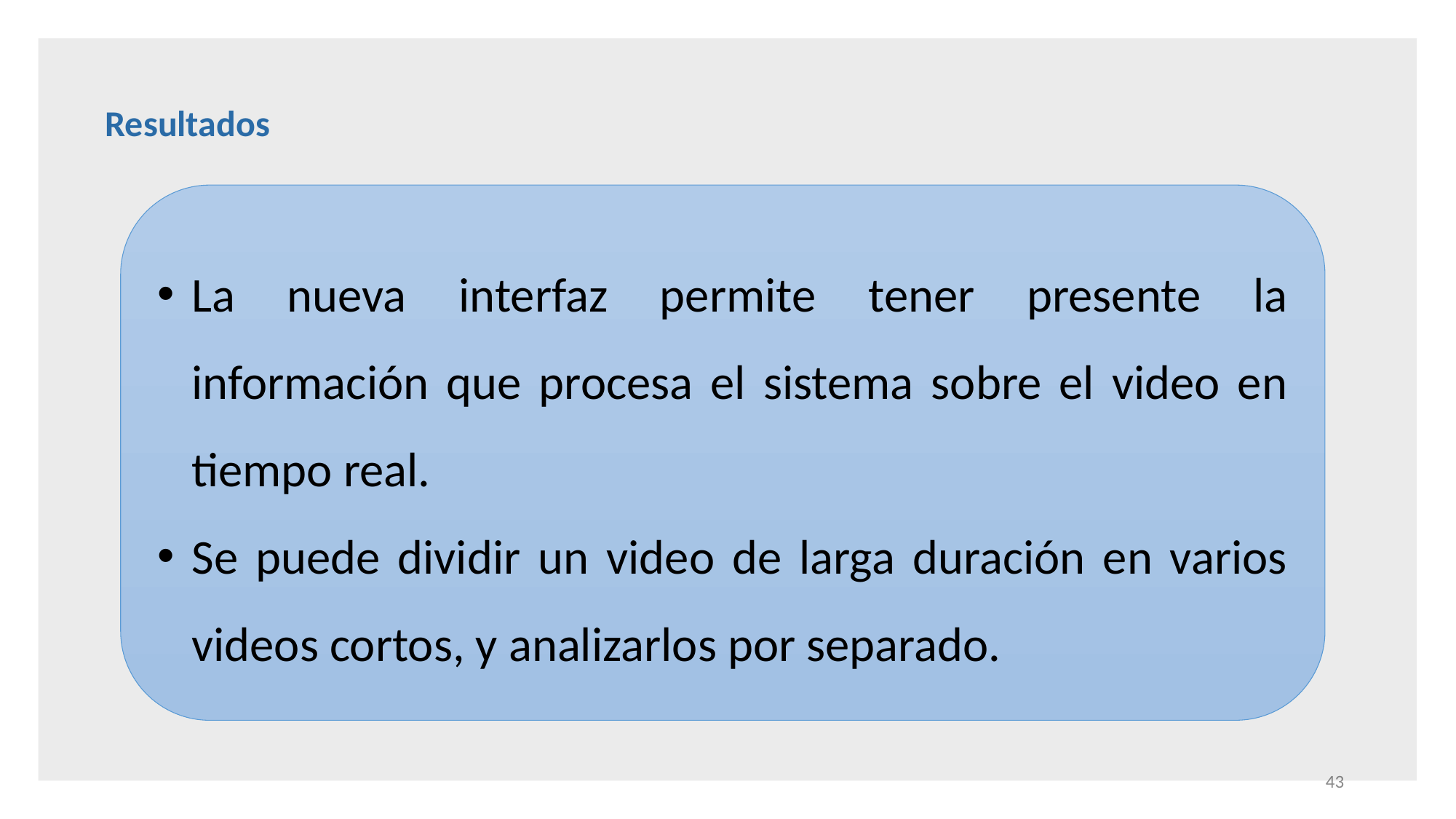

Resultados
La nueva interfaz permite tener presente la información que procesa el sistema sobre el video en tiempo real.
Se puede dividir un video de larga duración en varios videos cortos, y analizarlos por separado.
43
La nueva interfaz permite tener presente la información que procesa el sistema sobre el video en tiempo real.
Se puede dividir un video de larga duración en varios videos cortos, y analizarlos por separado.
(Clic)